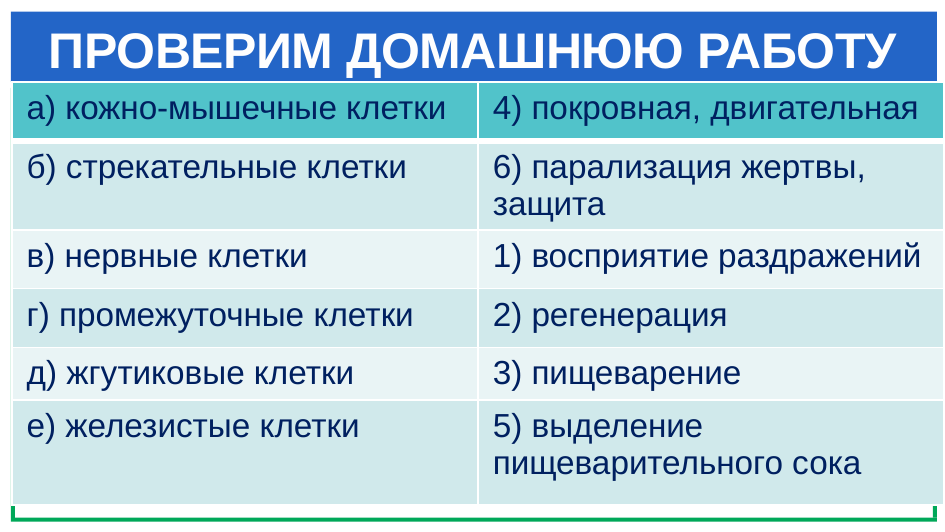

# ПРОВЕРИМ ДОМАШНЮЮ РАБОТУ
| а) кожно-мышечные клетки | 4) покровная, двигательная |
| --- | --- |
| б) стрекательные клетки | 6) парализация жертвы, защита |
| в) нервные клетки | 1) восприятие раздражений |
| г) промежуточные клетки | 2) регенерация |
| д) жгутиковые клетки | 3) пищеварение |
| е) железистые клетки | 5) выделение пищеварительного сока |